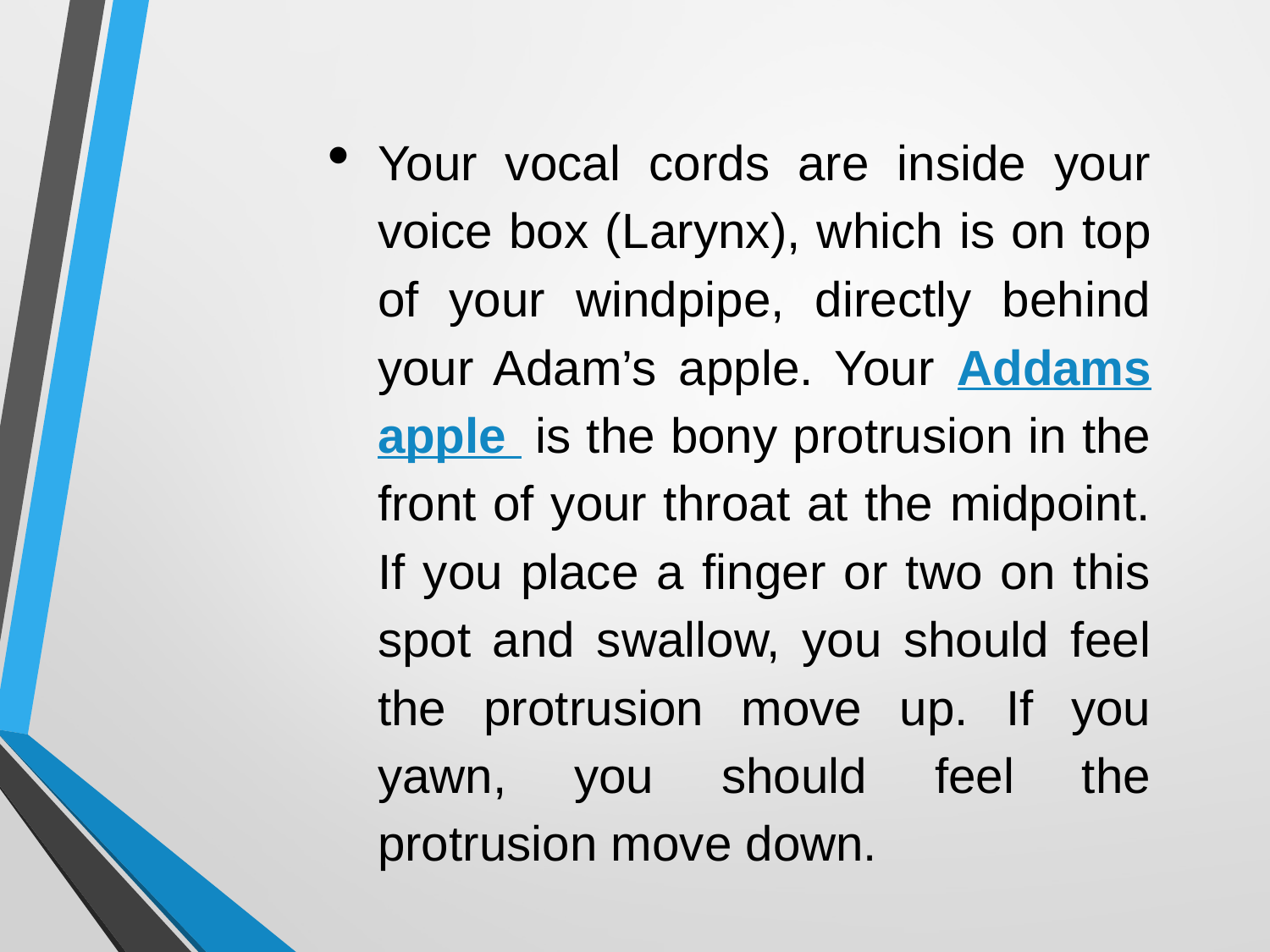

Your vocal cords are inside your voice box (Larynx), which is on top of your windpipe, directly behind your Adam’s apple. Your Addams apple  is the bony protrusion in the front of your throat at the midpoint. If you place a finger or two on this spot and swallow, you should feel the protrusion move up. If you yawn, you should feel the protrusion move down.